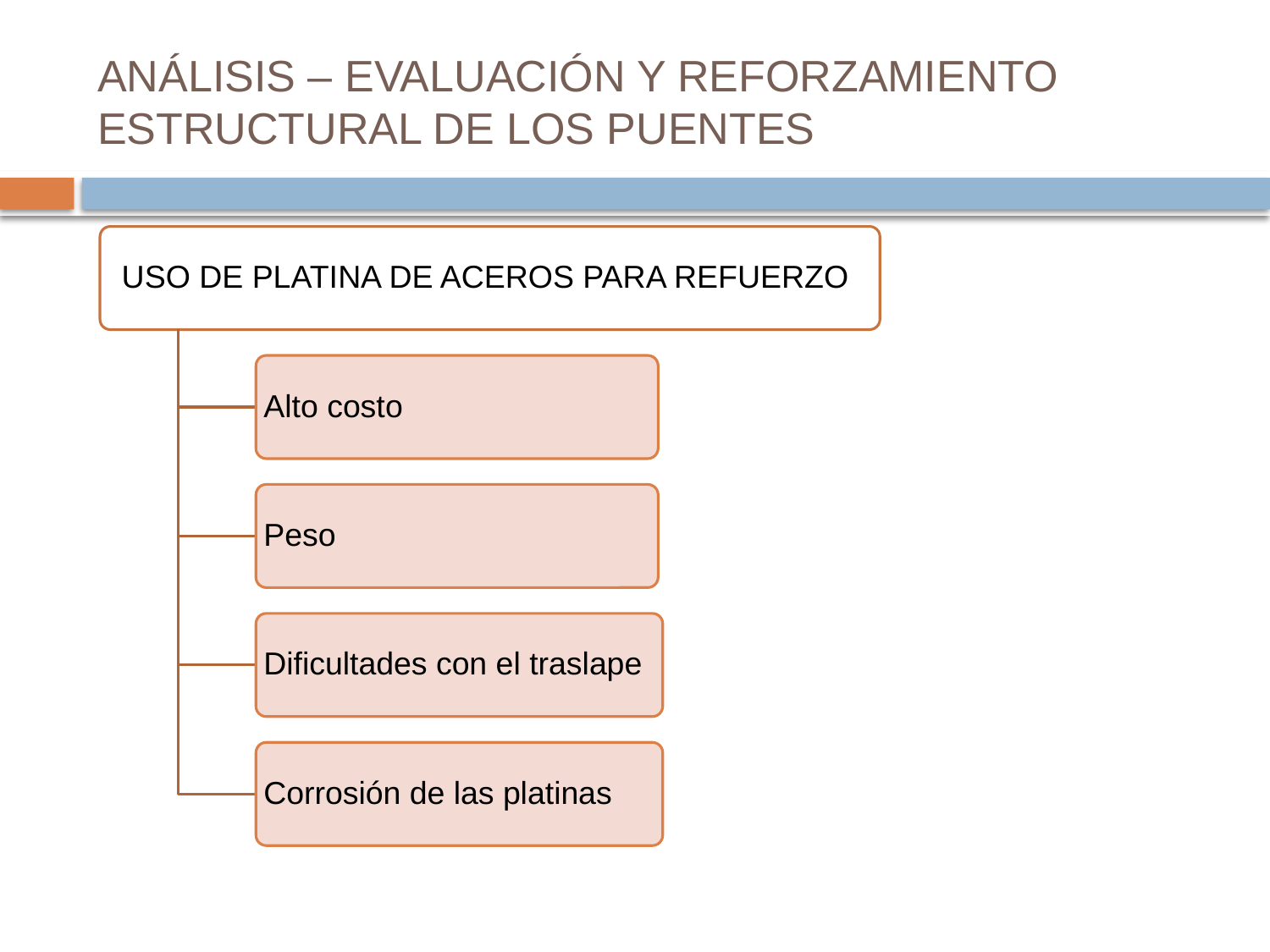

# ANÁLISIS – EVALUACIÓN Y REFORZAMIENTO ESTRUCTURAL DE LOS PUENTES
USO DE PLATINA DE ACEROS PARA REFUERZO
Alto costo
Peso
Dificultades con el traslape
Corrosión de las platinas